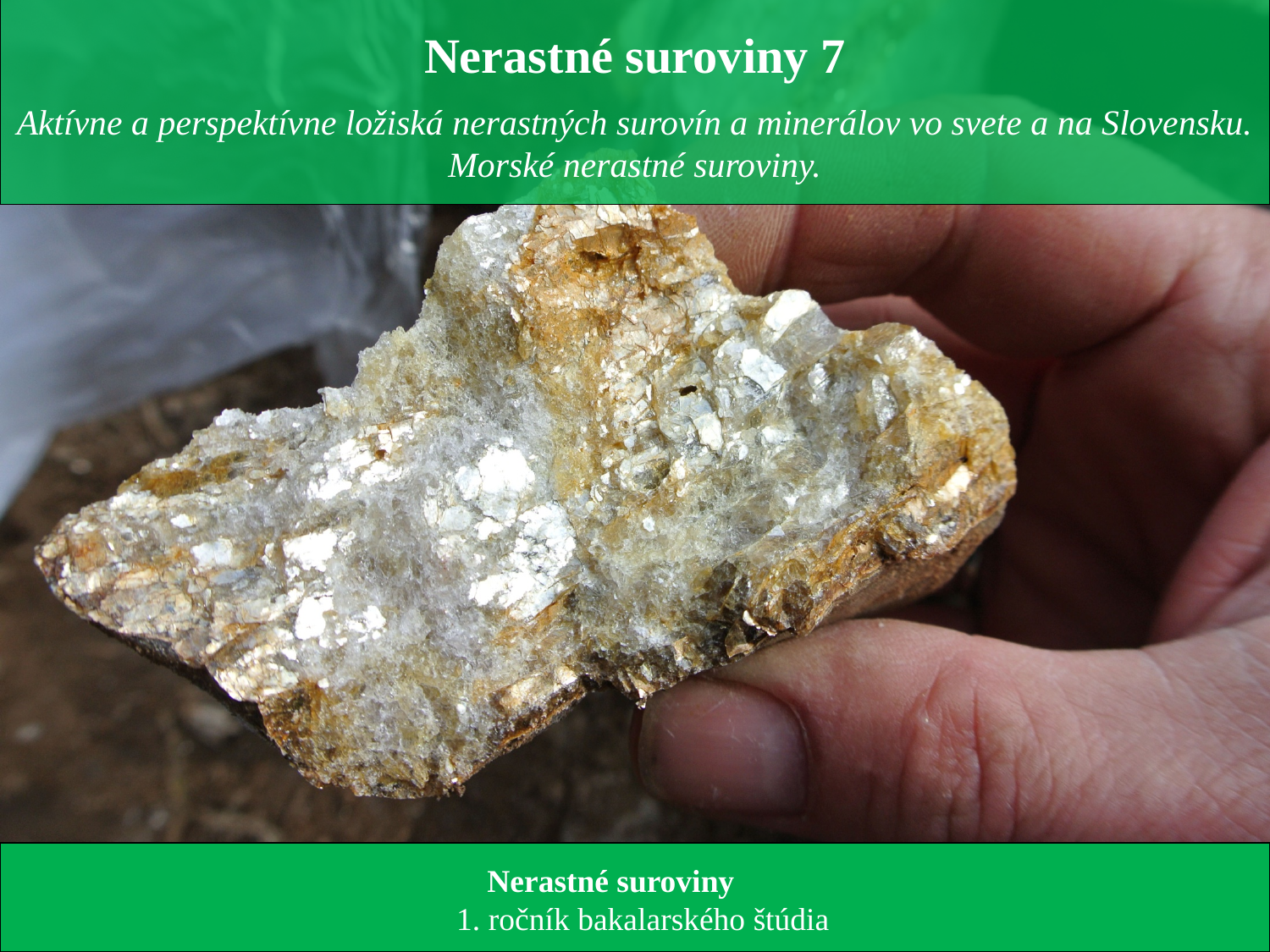

Nerastné suroviny 7

Aktívne a perspektívne ložiská nerastných surovín a minerálov vo svete a na Slovensku.
Morské nerastné suroviny.

 Nerastné suroviny
  1. ročník bakalarského štúdia